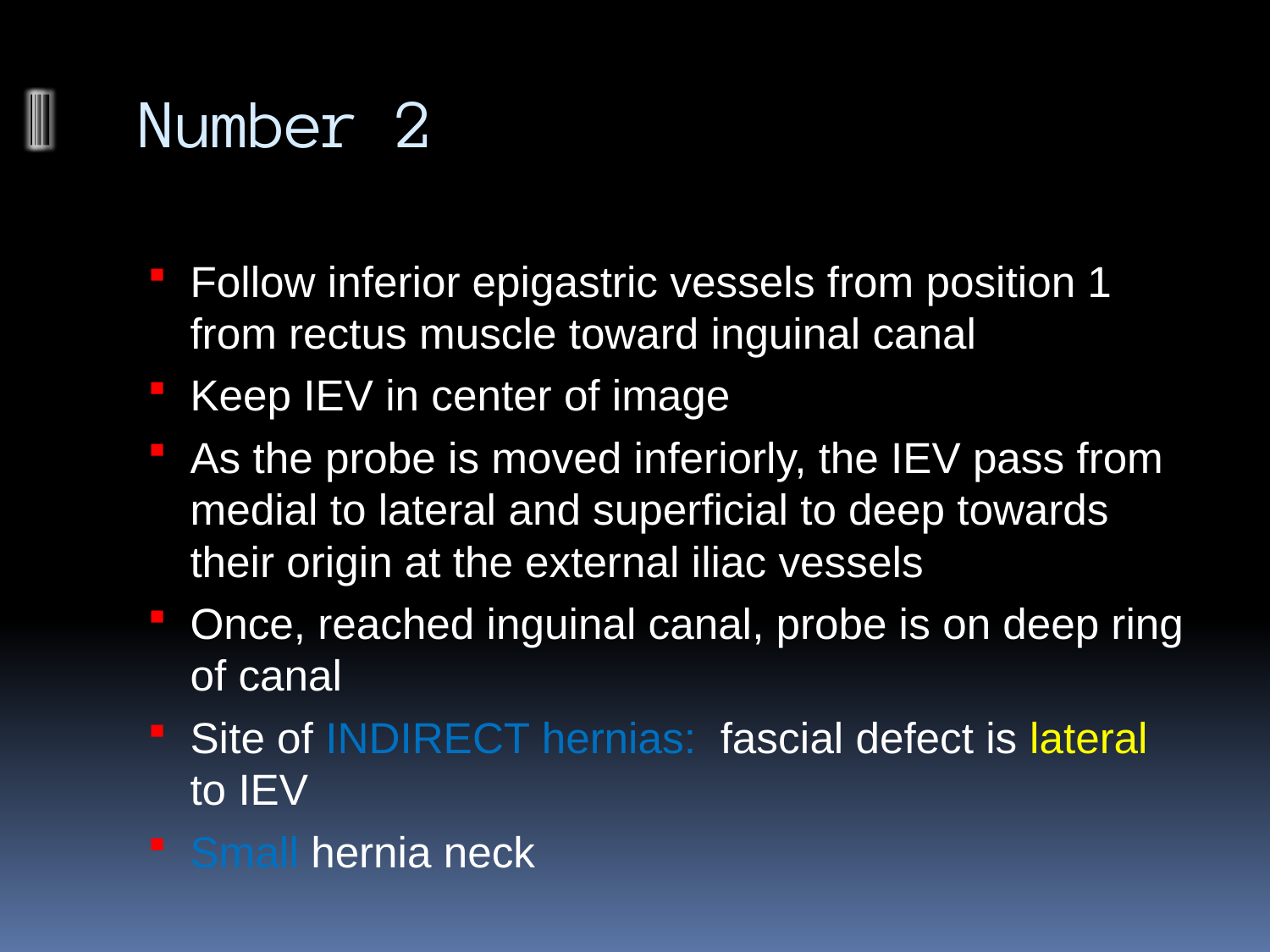

# Number 2
Follow inferior epigastric vessels from position 1 from rectus muscle toward inguinal canal
Keep IEV in center of image
As the probe is moved inferiorly, the IEV pass from medial to lateral and superficial to deep towards their origin at the external iliac vessels
Once, reached inguinal canal, probe is on deep ring of canal
Site of INDIRECT hernias:  fascial defect is lateral to IEV
Small hernia neck